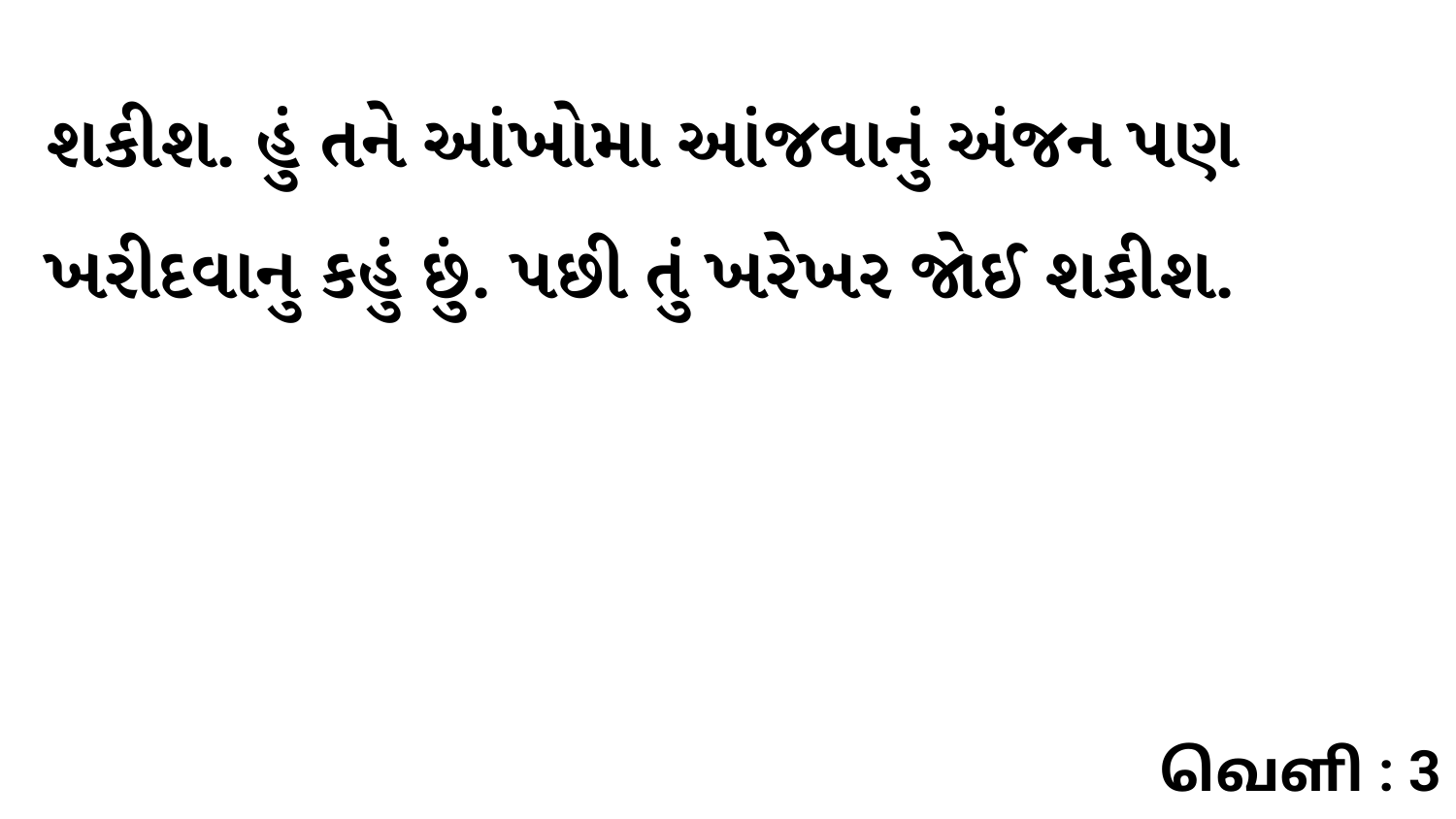

શકીશ. હું તને આંખોમા આંજવાનું અંજન પણ ખરીદવાનુ કહું છું. પછી તું ખરેખર જોઈ શકીશ.
வெளி : 3